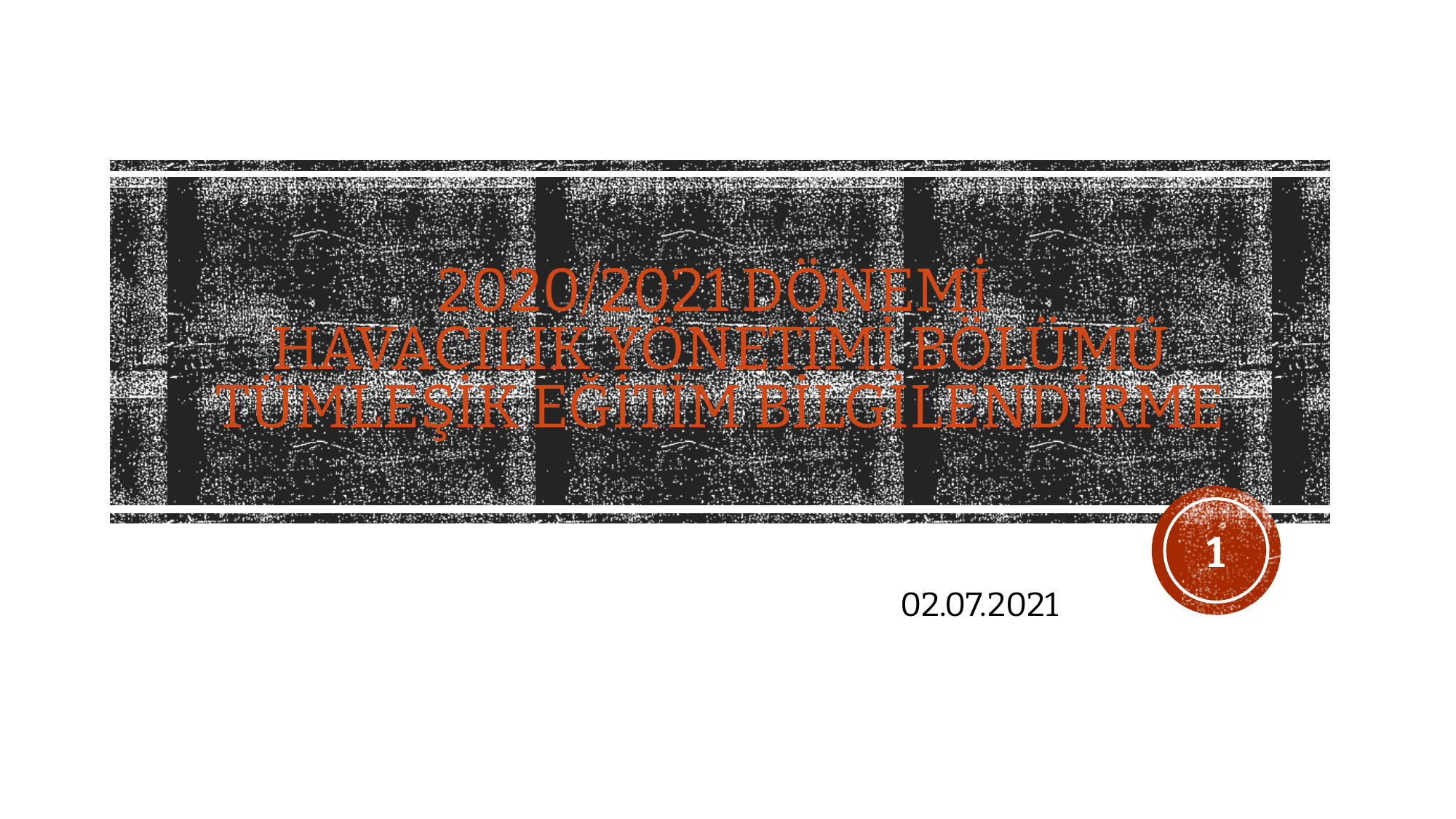

# 2020/2021 DÖNEMİ HAVACILIK YÖNETİMİ BÖLÜMÜ TÜMLEŞİK EĞİTİM BİLGİLENDİRME
1

02.07.2021